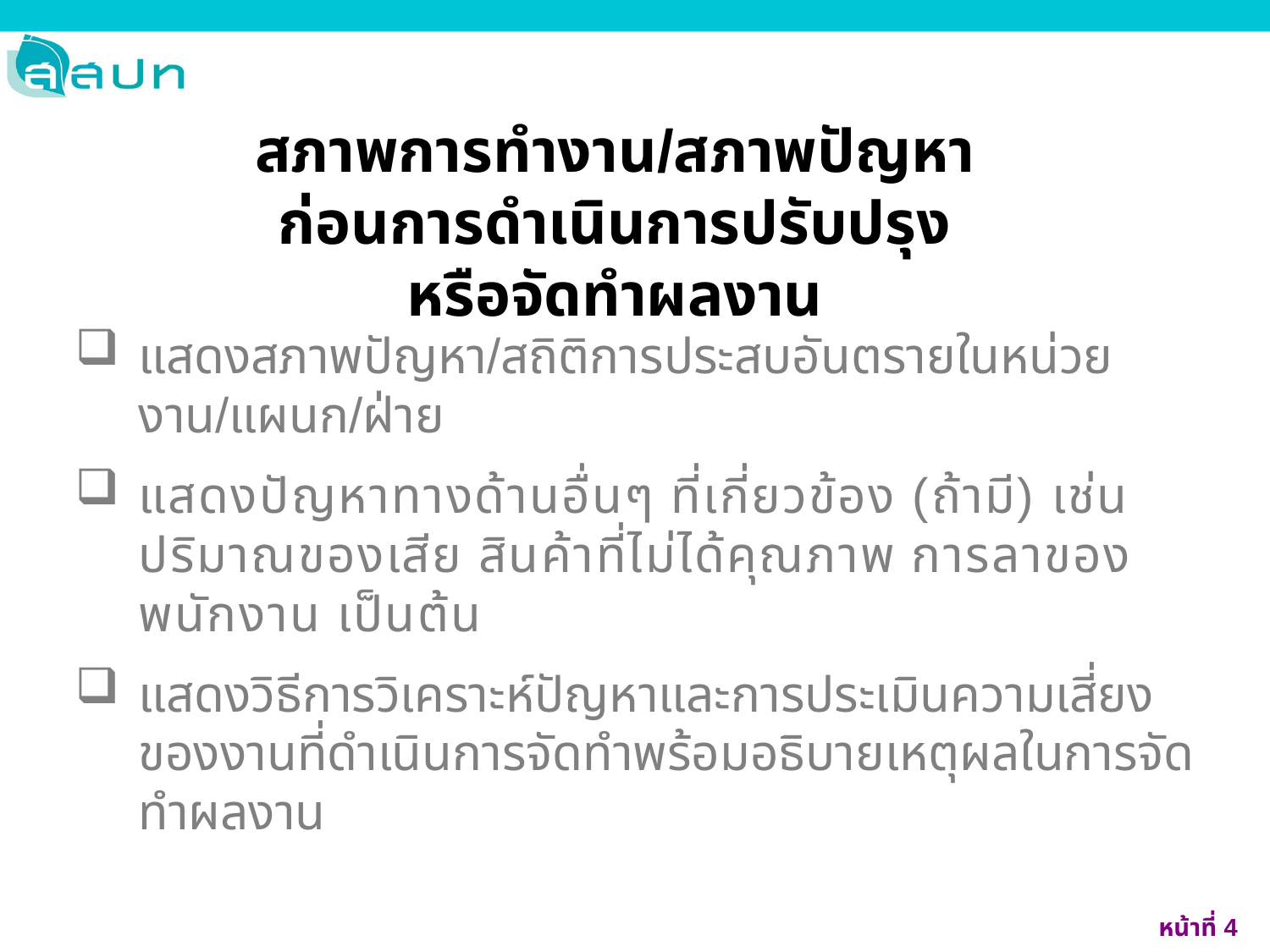

สภาพการทำงาน/สภาพปัญหา
ก่อนการดำเนินการปรับปรุง หรือจัดทำผลงาน
แสดงสภาพปัญหา/สถิติการประสบอันตรายในหน่วยงาน/แผนก/ฝ่าย
แสดงปัญหาทางด้านอื่นๆ ที่เกี่ยวข้อง (ถ้ามี) เช่น ปริมาณของเสีย สินค้าที่ไม่ได้คุณภาพ การลาของพนักงาน เป็นต้น
แสดงวิธีการวิเคราะห์ปัญหาและการประเมินความเสี่ยงของงานที่ดำเนินการจัดทำพร้อมอธิบายเหตุผลในการจัดทำผลงาน